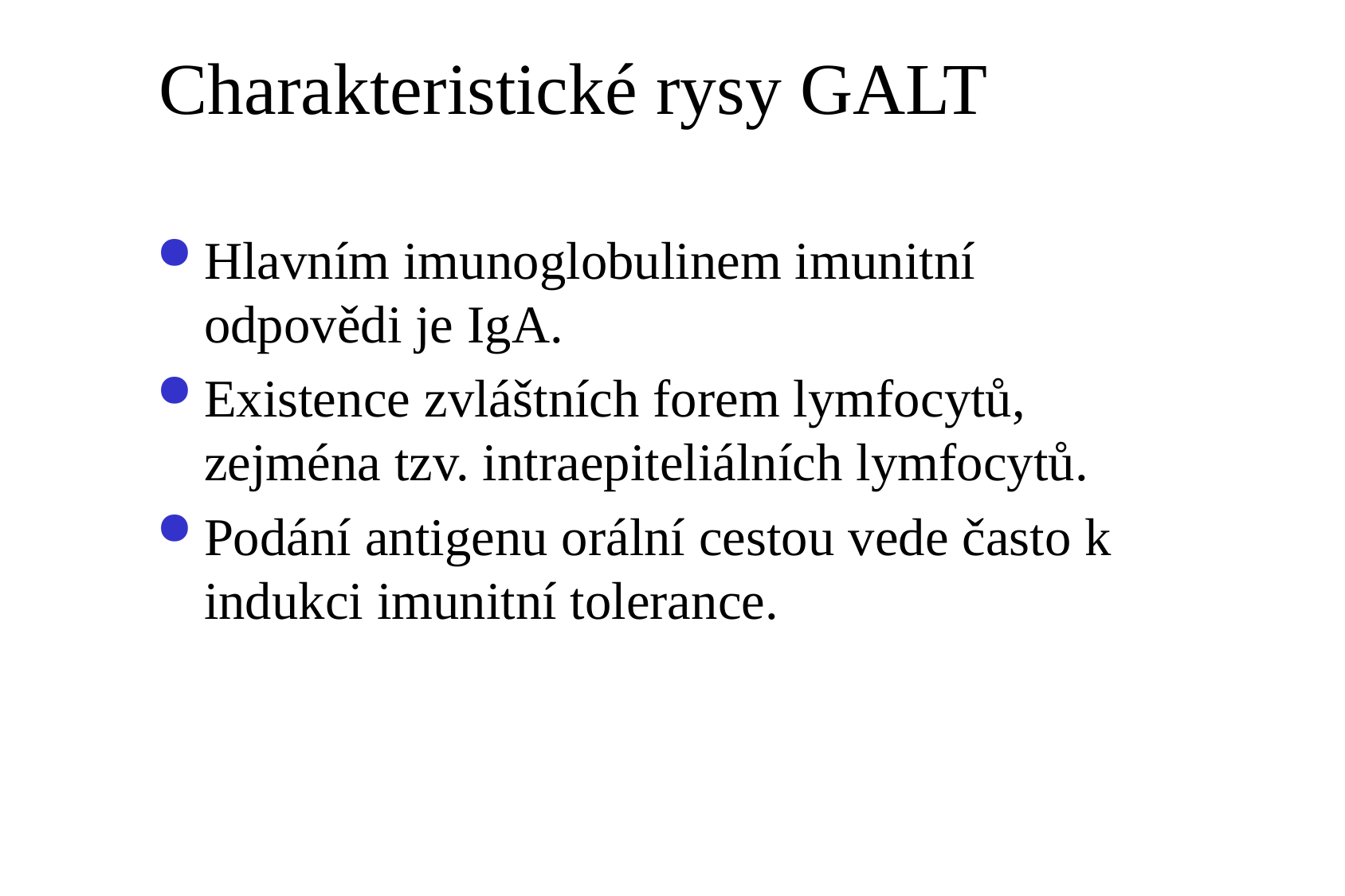

# Charakteristické rysy GALT
Hlavním imunoglobulinem imunitní odpovědi je IgA.
Existence zvláštních forem lymfocytů, zejména tzv. intraepiteliálních lymfocytů.
Podání antigenu orální cestou vede často k indukci imunitní tolerance.